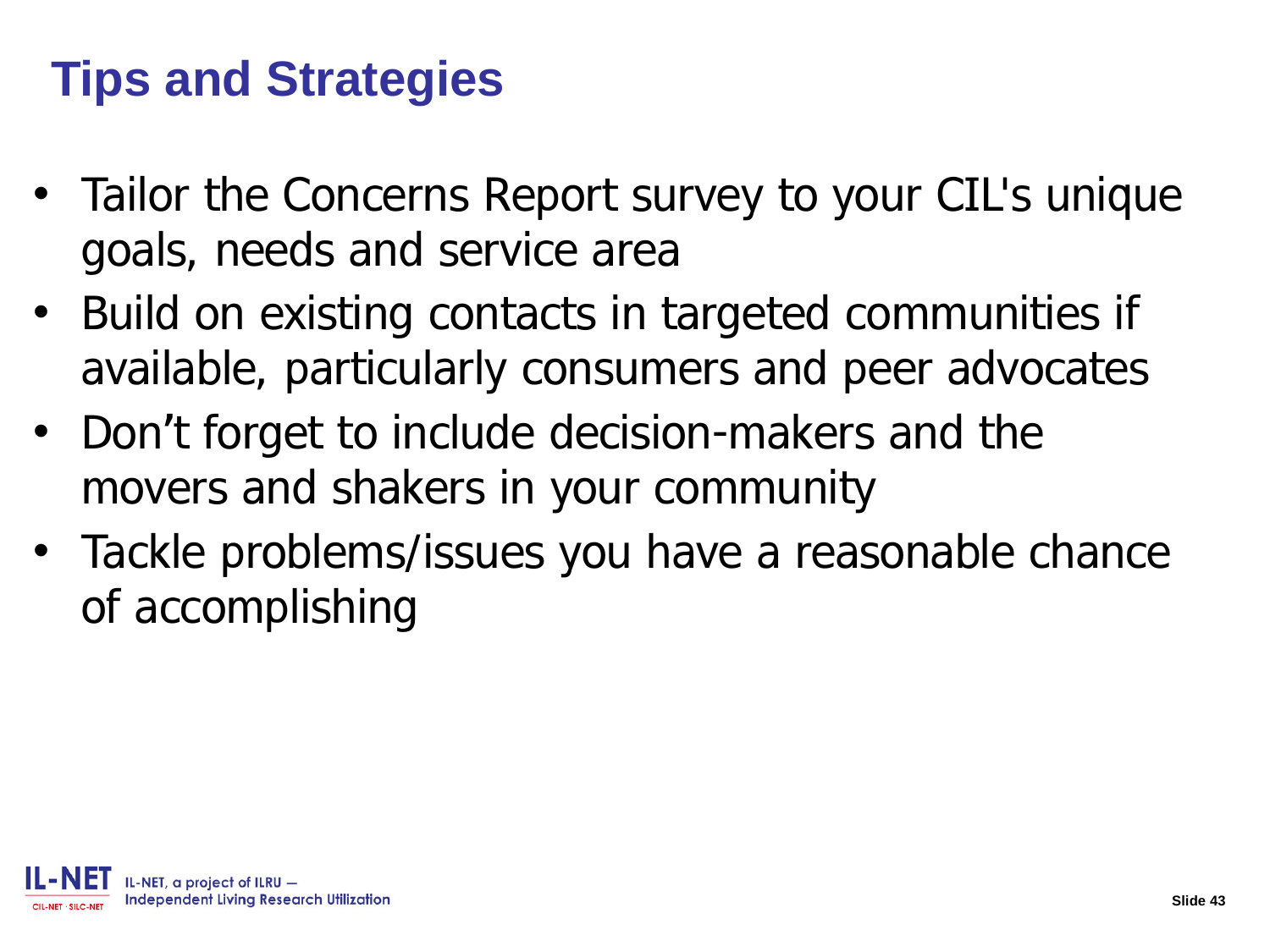

# Slide 43 Tips and Strategies
Tailor the Concerns Report survey to your CIL's unique goals, needs and service area
Build on existing contacts in targeted communities if available, particularly consumers and peer advocates
Don’t forget to include decision-makers and the movers and shakers in your community
Tackle problems/issues you have a reasonable chance of accomplishing